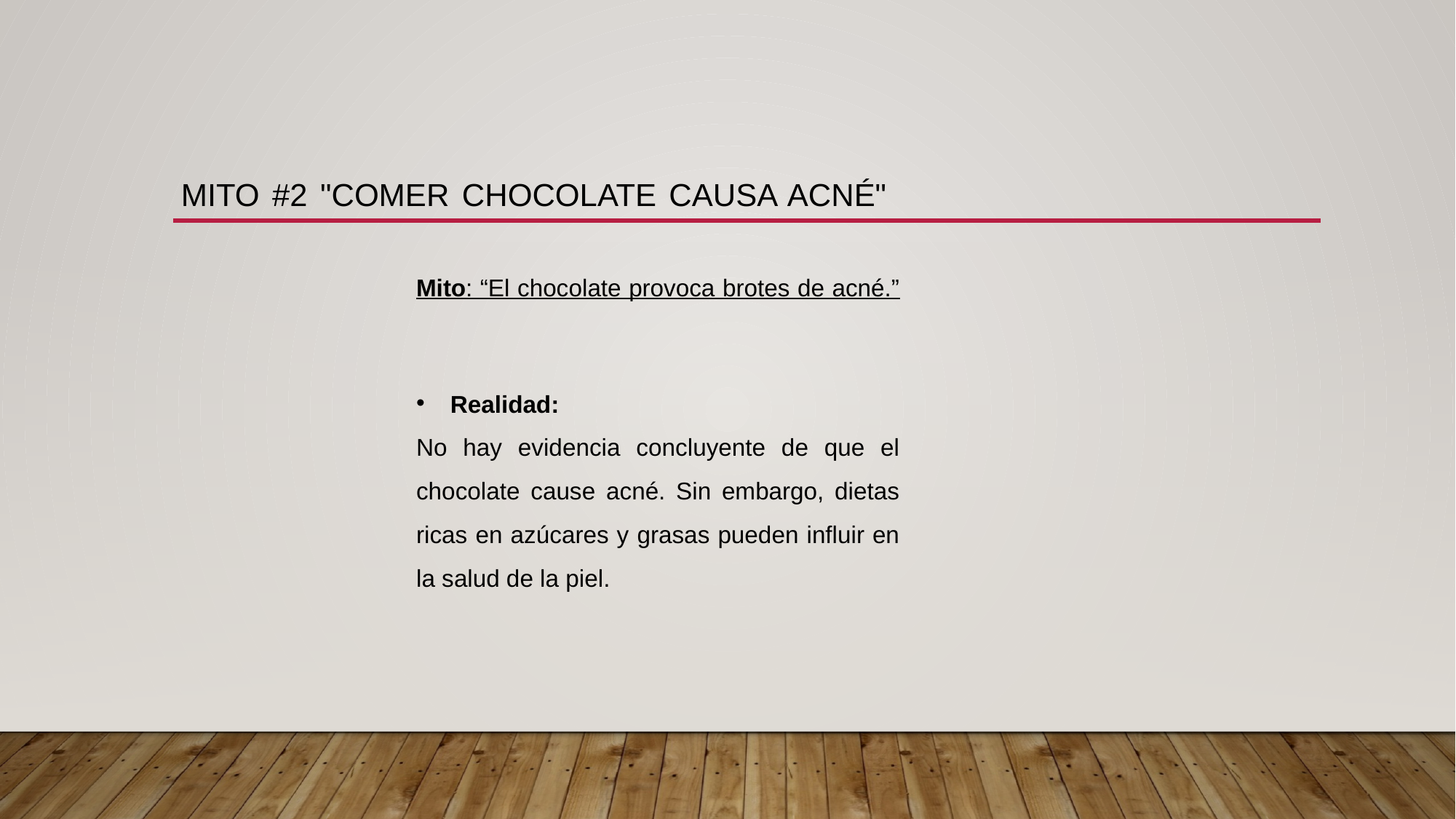

# Mito #2 "Comer chocolate causa acné"
Mito: “El chocolate provoca brotes de acné.”
Realidad:
No hay evidencia concluyente de que el chocolate cause acné. Sin embargo, dietas ricas en azúcares y grasas pueden influir en la salud de la piel.